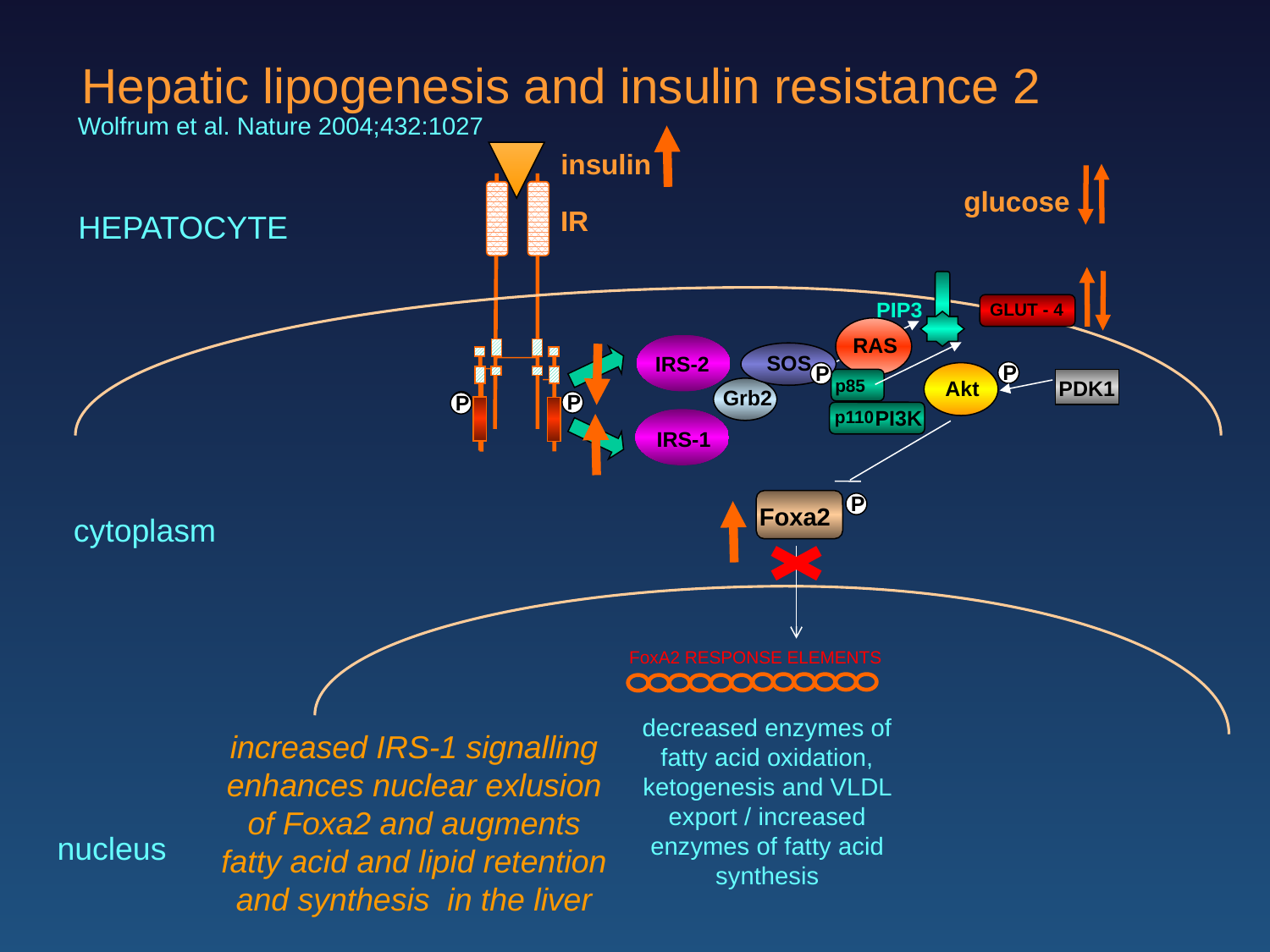

Hepatic lipogenesis and insulin resistance 2
Wolfrum et al. Nature 2004;432:1027

insulin

glucose

IR
HEPATOCYTE

PIP3
GLUT - 4

RAS

SOS

IRS-2

P

P

p85

PI3K
p110

Akt
PDK1

Grb2

P

P

P

IRS-1

P

Foxa2

cytoplasm

FoxA2 RESPONSE ELEMENTS

decreased enzymes of fatty acid oxidation, ketogenesis and VLDL export / increased enzymes of fatty acid synthesis
increased IRS-1 signalling enhances nuclear exlusion of Foxa2 and augments fatty acid and lipid retention and synthesis  in the liver
nucleus